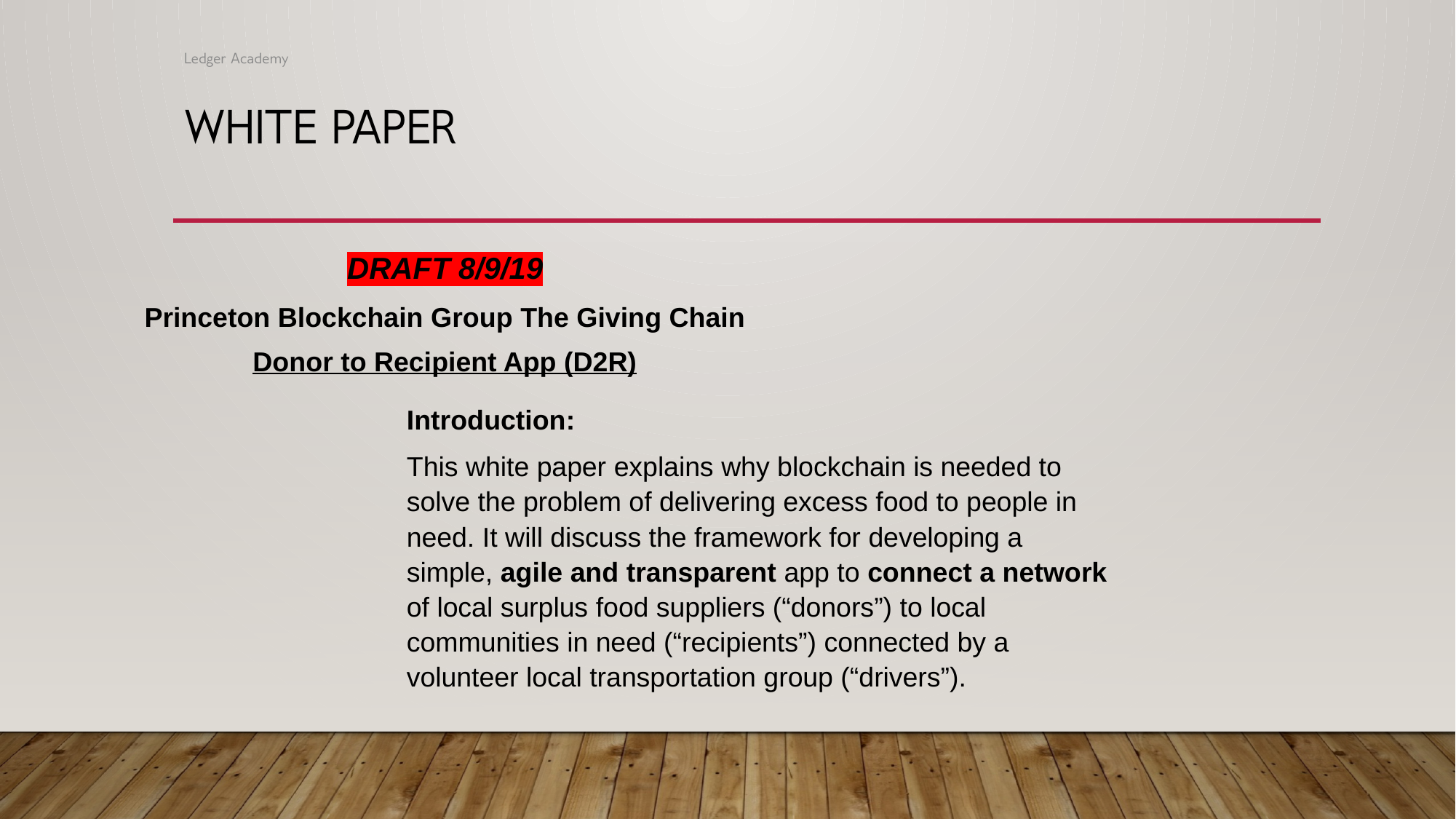

Ledger Academy
# White Paper

DRAFT 8/9/19
Princeton Blockchain Group The Giving Chain
Donor to Recipient App (D2R)

Introduction:
This white paper explains why blockchain is needed to solve the problem of delivering excess food to people in need. It will discuss the framework for developing a simple, agile and transparent app to connect a network of local surplus food suppliers (“donors”) to local communities in need (“recipients”) connected by a volunteer local transportation group (“drivers”).